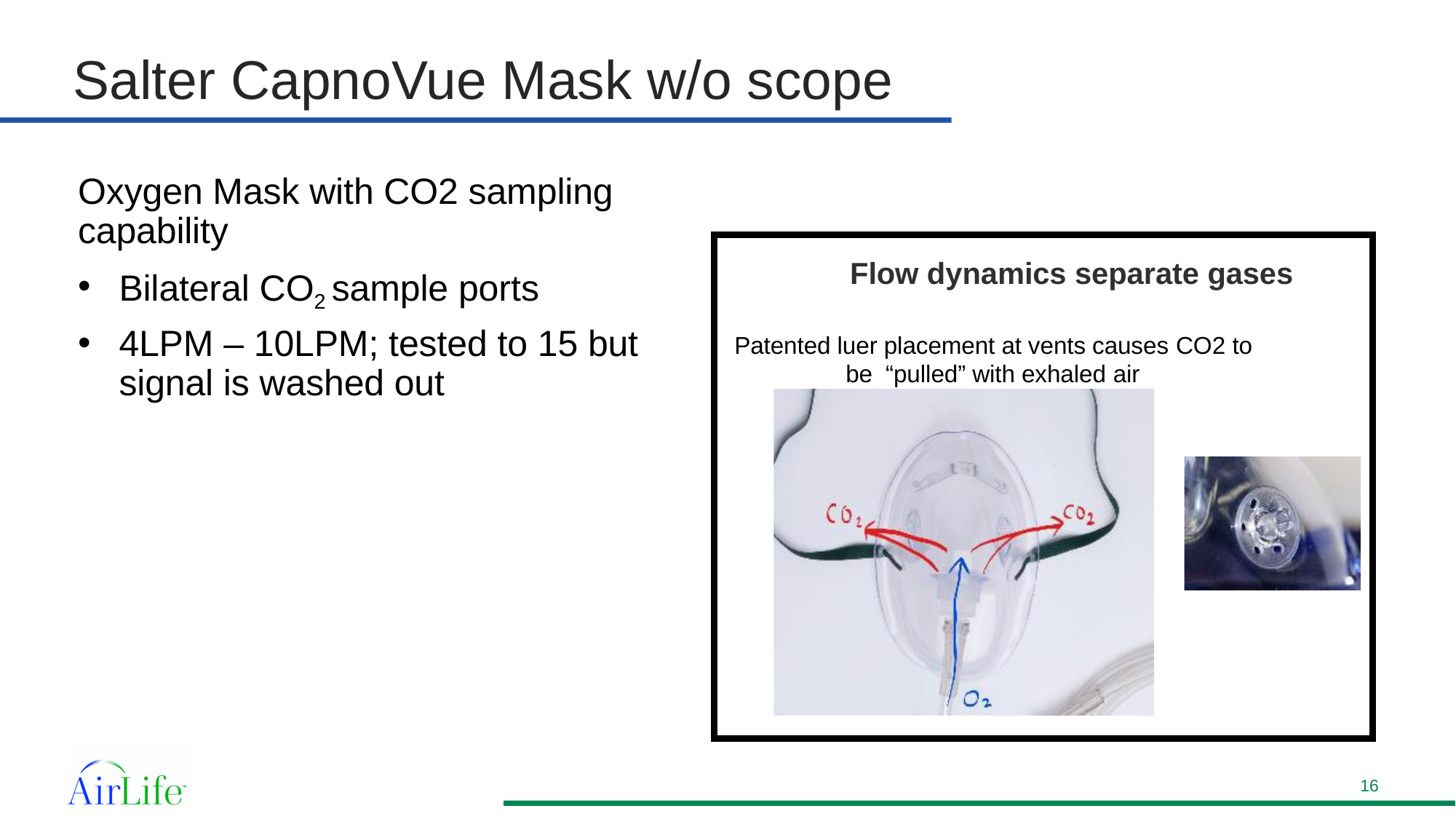

# Salter CapnoVue Mask w/o scope
Oxygen Mask with CO2 sampling capability
Bilateral CO2 sample ports
4LPM – 10LPM; tested to 15 but signal is washed out

Flow dynamics separate gases

Patented luer placement at vents causes CO2 to be  “pulled” with exhaled air

16